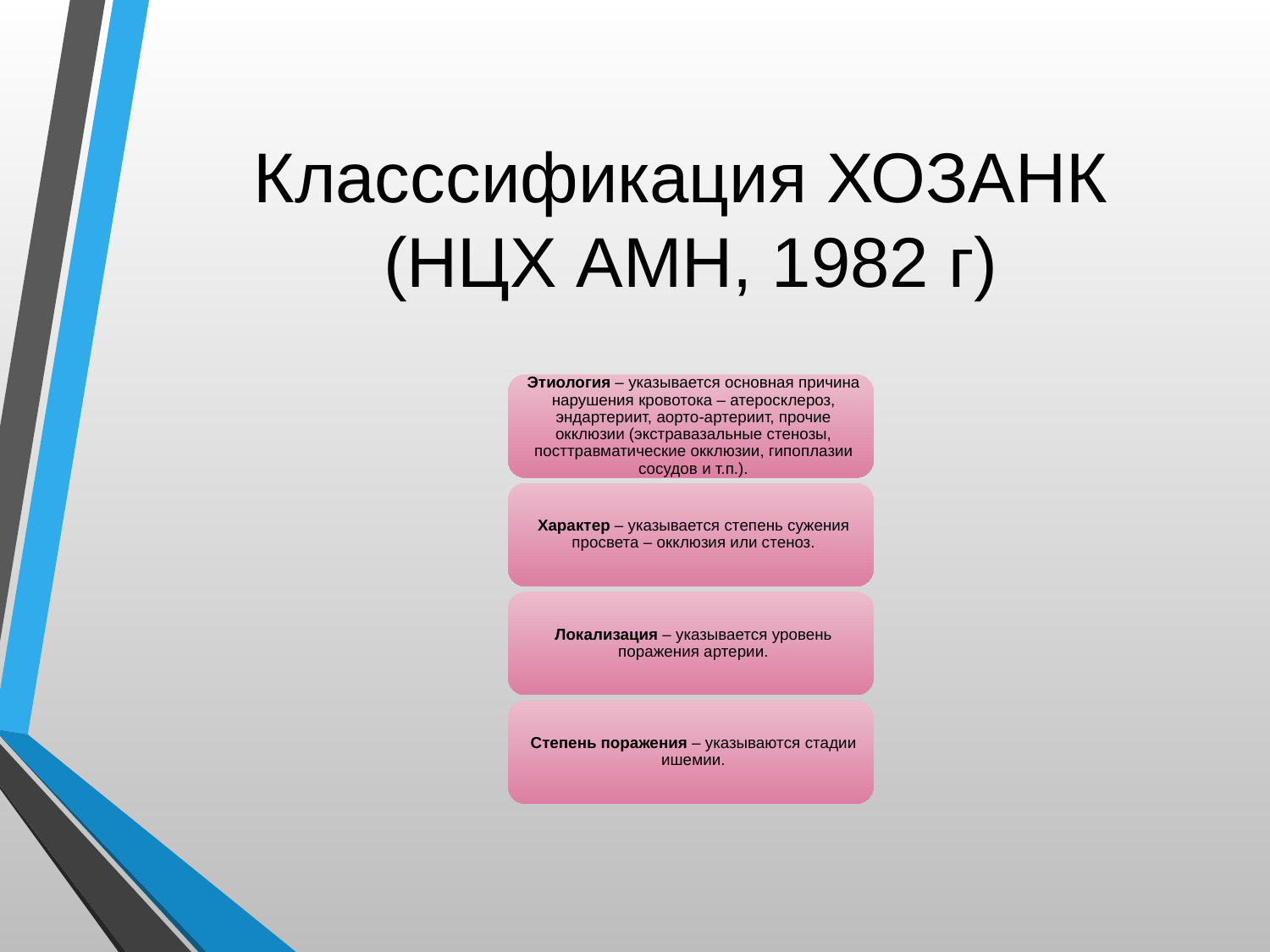

# Класссификация ХОЗАНК (НЦХ АМН, 1982 г)
Этиология – указывается основная причина нарушения кровотока – атеросклероз, эндартериит, аорто-артериит, прочие окклюзии (экстравазальные стенозы, посттравматические окклюзии, гипоплазии сосудов и т.п.).
Характер – указывается степень сужения просвета – окклюзия или стеноз.
Локализация – указывается уровень поражения артерии.
Степень поражения – указываются стадии ишемии.